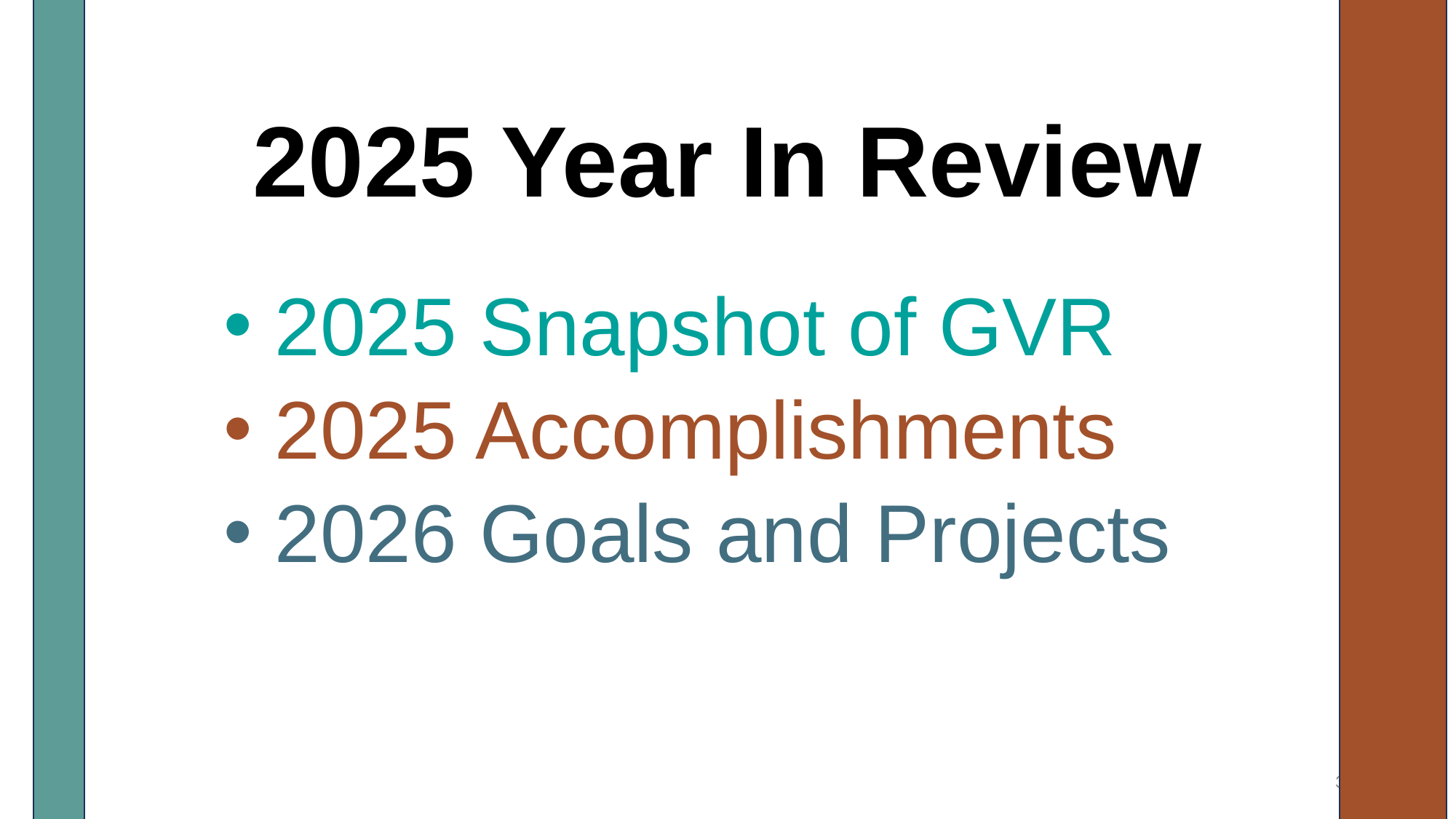

2025 Year In Review
 2025 Snapshot of GVR
 2025 Accomplishments
 2026 Goals and Projects
3